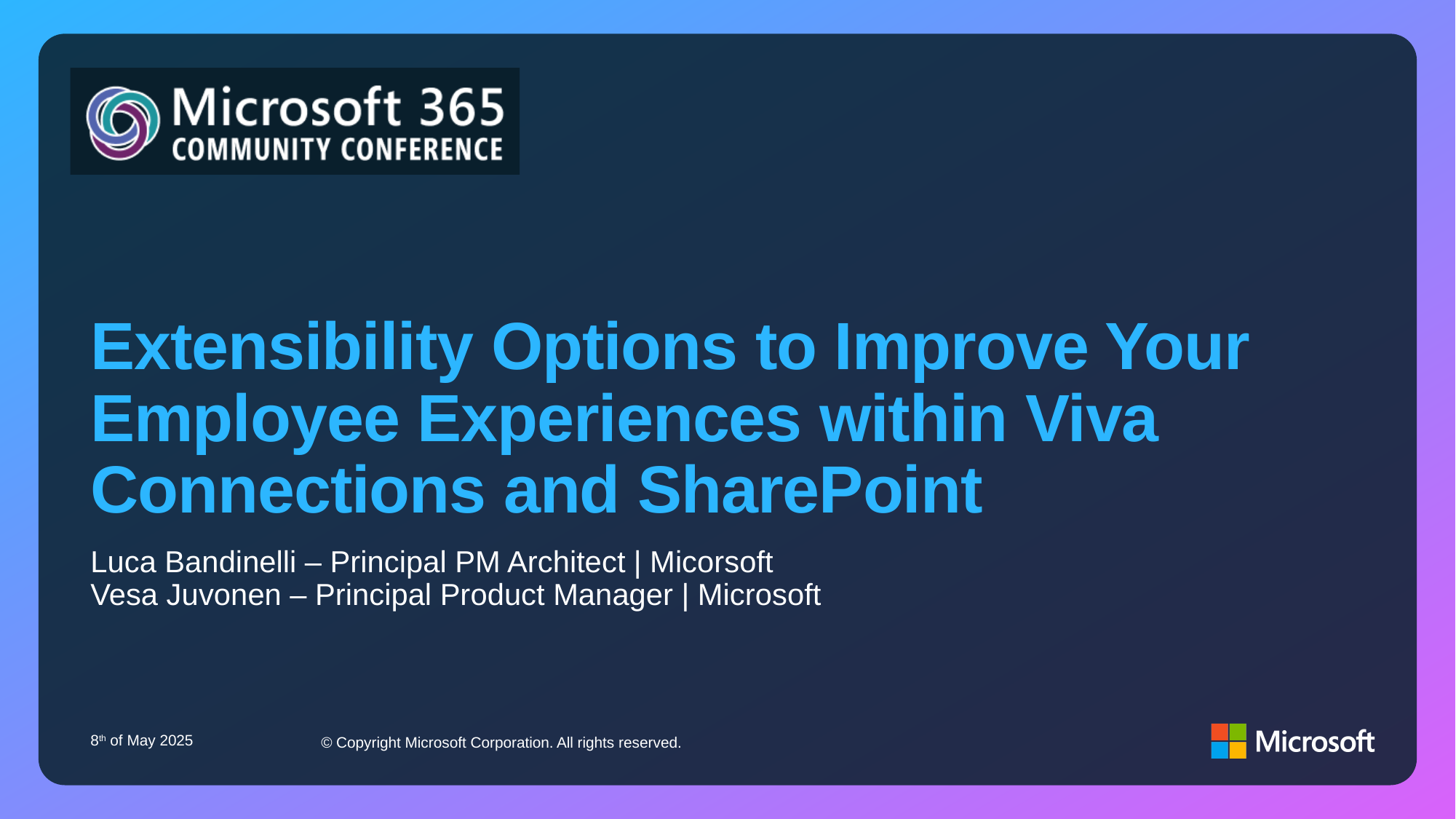

# Extensibility Options to Improve Your Employee Experiences within Viva Connections and SharePoint
Luca Bandinelli – Principal PM Architect | Micorsoft
Vesa Juvonen – Principal Product Manager | Microsoft
8th of May 2025